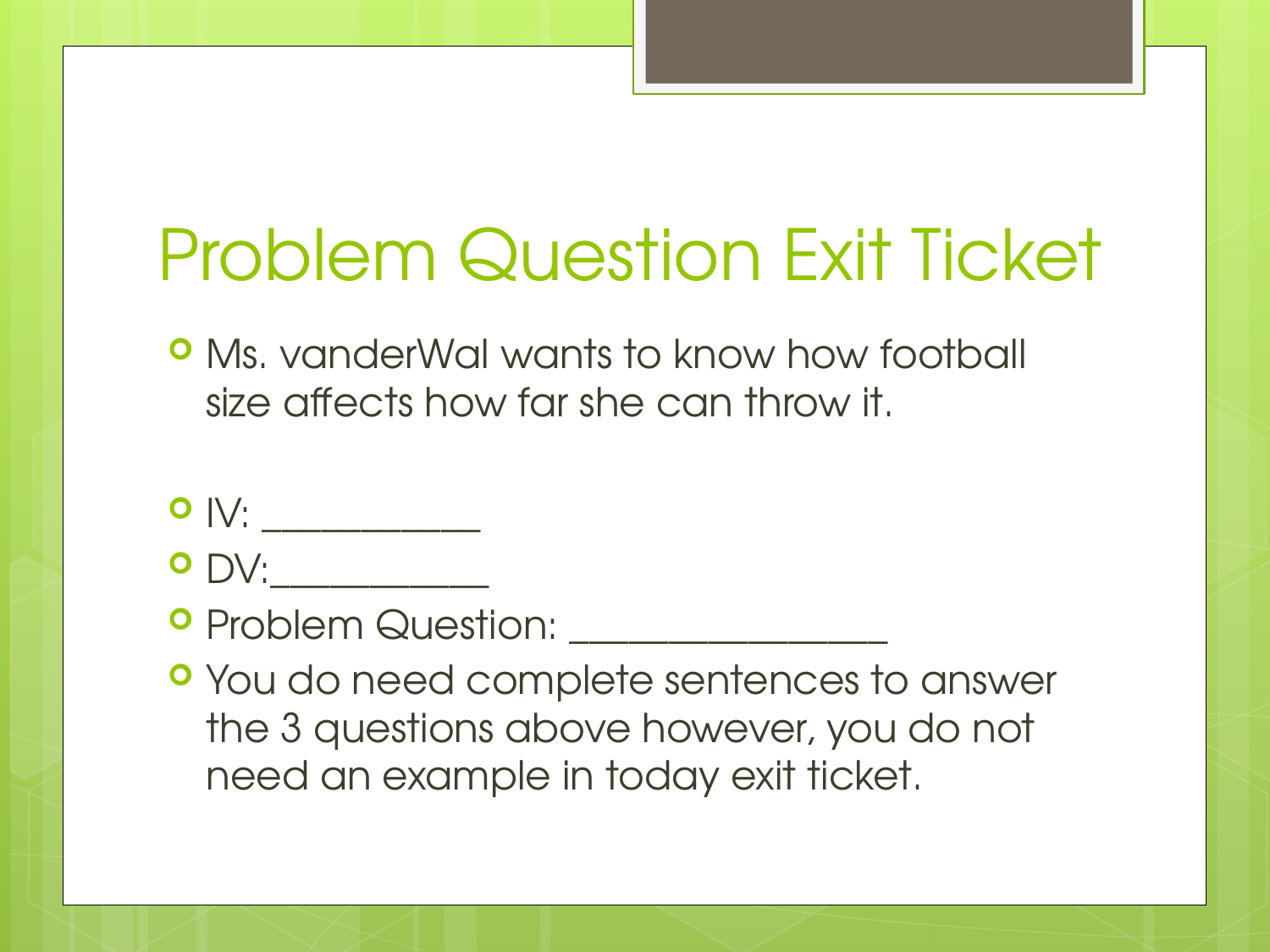

# Problem Question Exit Ticket
Ms. vanderWal wants to know how football size affects how far she can throw it.

IV: ___________
DV:___________
Problem Question: ________________
You do need complete sentences to answer the 3 questions above however, you do not need an example in today exit ticket.